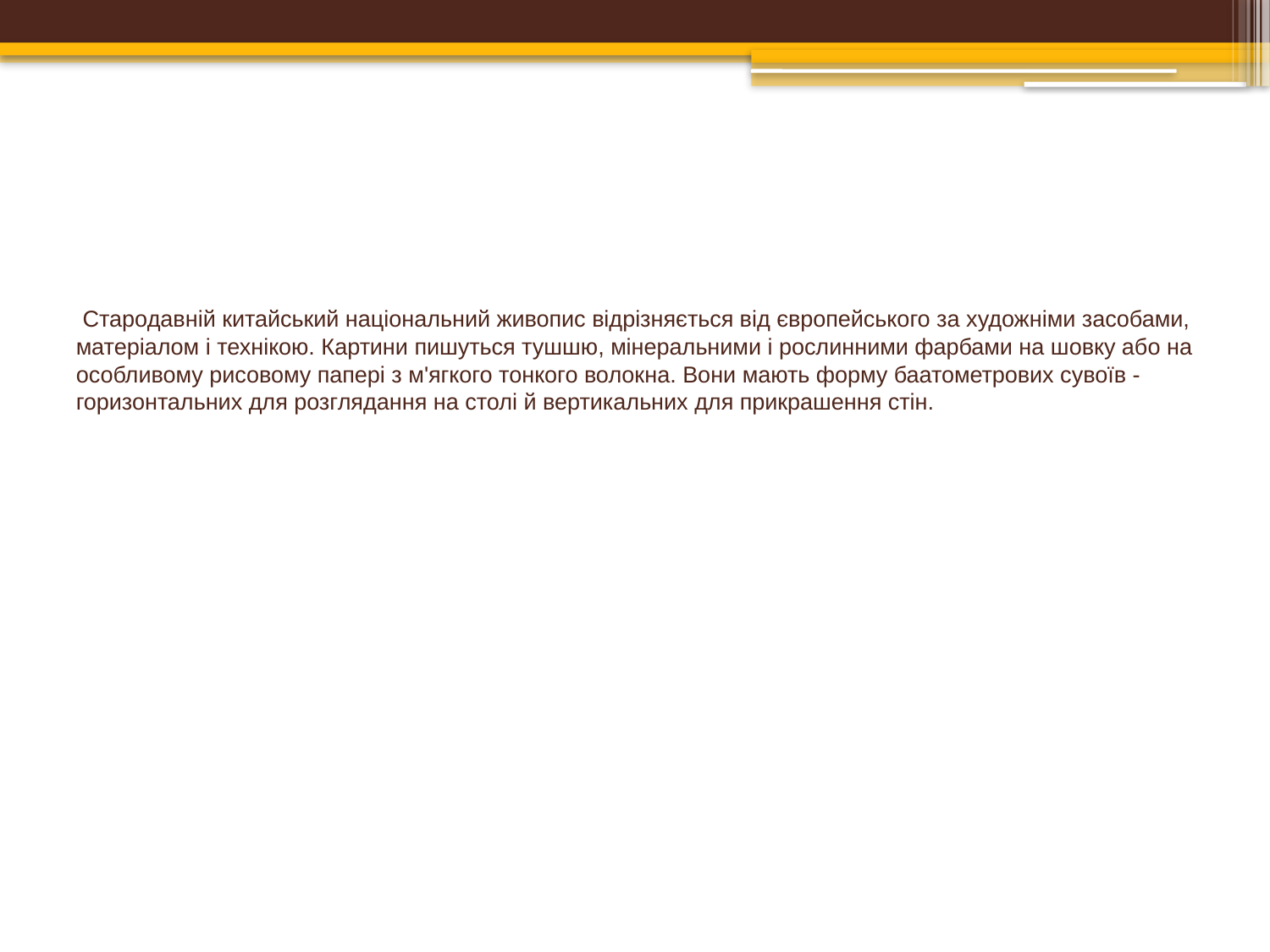

# Стародавній китайський національний живопис відрізняється від європейського за художніми засобами, матеріалом і технікою. Картини пишуться тушшю, мінеральними і рослинними фарбами на шовку або на особливому рисовому папері з м'ягкого тонкого волокна. Вони мають форму баатометрових сувоїв - горизонтальних для розглядання на столі й вертикальних для прикрашення стін.